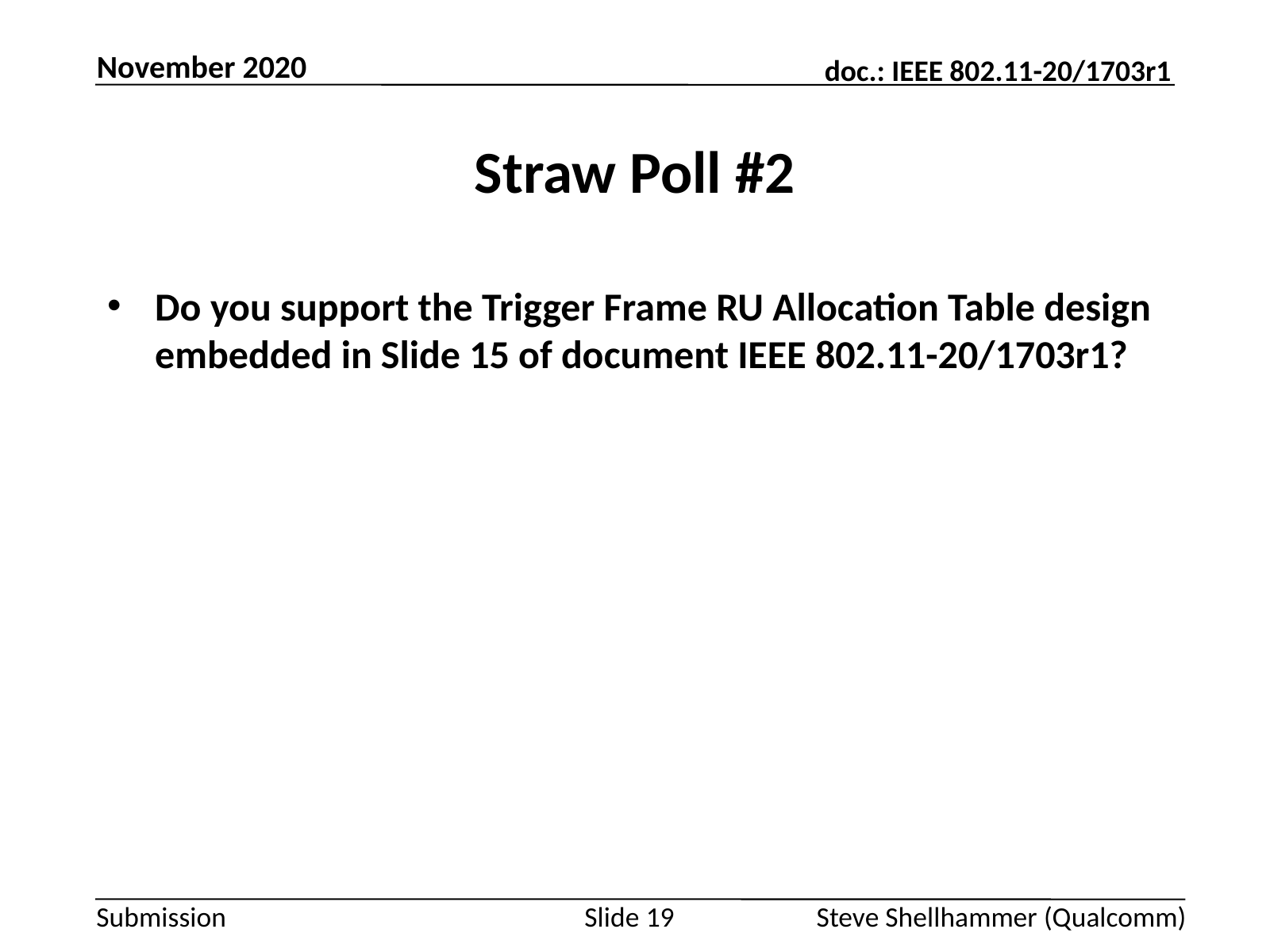

November 2020
# Straw Poll #2
Do you support the Trigger Frame RU Allocation Table design embedded in Slide 15 of document IEEE 802.11-20/1703r1?

Slide 19
Steve Shellhammer (Qualcomm)